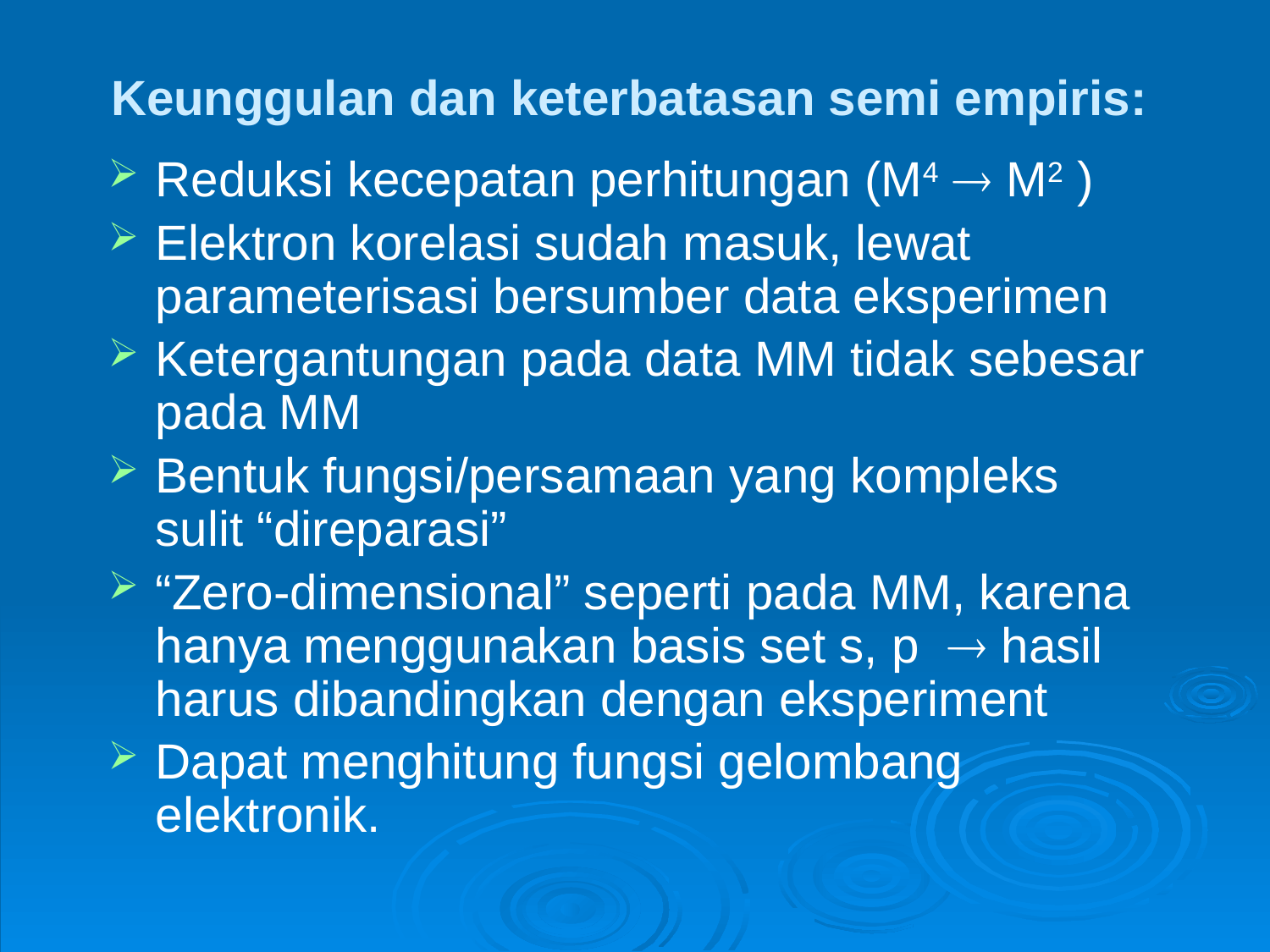

# Keunggulan dan keterbatasan semi empiris:
Reduksi kecepatan perhitungan (M4 → M2 )
Elektron korelasi sudah masuk, lewat parameterisasi bersumber data eksperimen
Ketergantungan pada data MM tidak sebesar pada MM
Bentuk fungsi/persamaan yang kompleks sulit “direparasi”
“Zero-dimensional” seperti pada MM, karena hanya menggunakan basis set s, p  → hasil harus dibandingkan dengan eksperiment
Dapat menghitung fungsi gelombang elektronik.